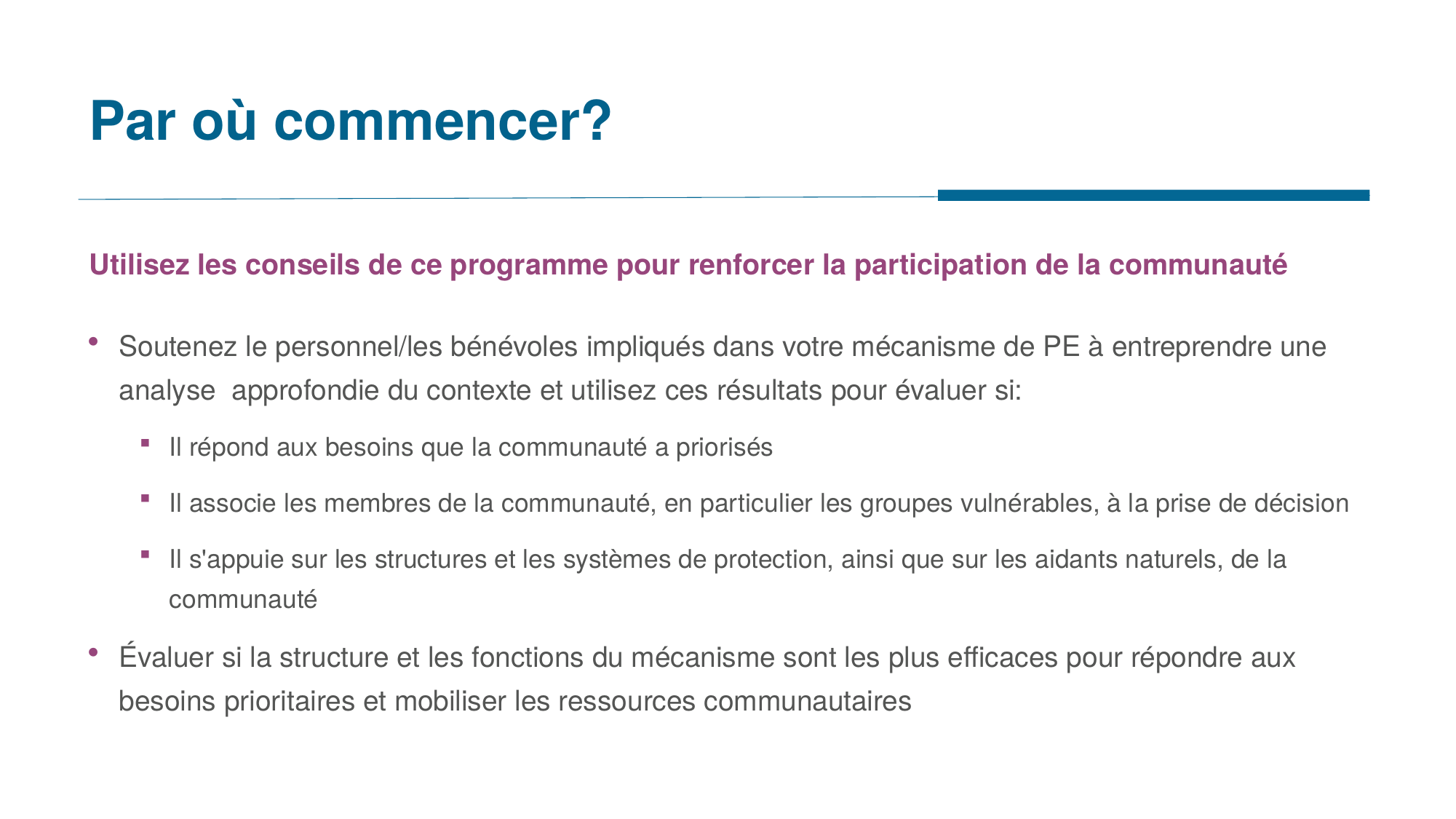

# Par où commencer?
Utilisez les conseils de ce programme pour renforcer la participation de la communauté
Soutenez le personnel/les bénévoles impliqués dans votre mécanisme de PE à entreprendre une analyse  approfondie du contexte et utilisez ces résultats pour évaluer si:
Il répond aux besoins que la communauté a priorisés
Il associe les membres de la communauté, en particulier les groupes vulnérables, à la prise de décision
Il s'appuie sur les structures et les systèmes de protection, ainsi que sur les aidants naturels, de la communauté
Évaluer si la structure et les fonctions du mécanisme sont les plus efficaces pour répondre aux besoins prioritaires et mobiliser les ressources communautaires